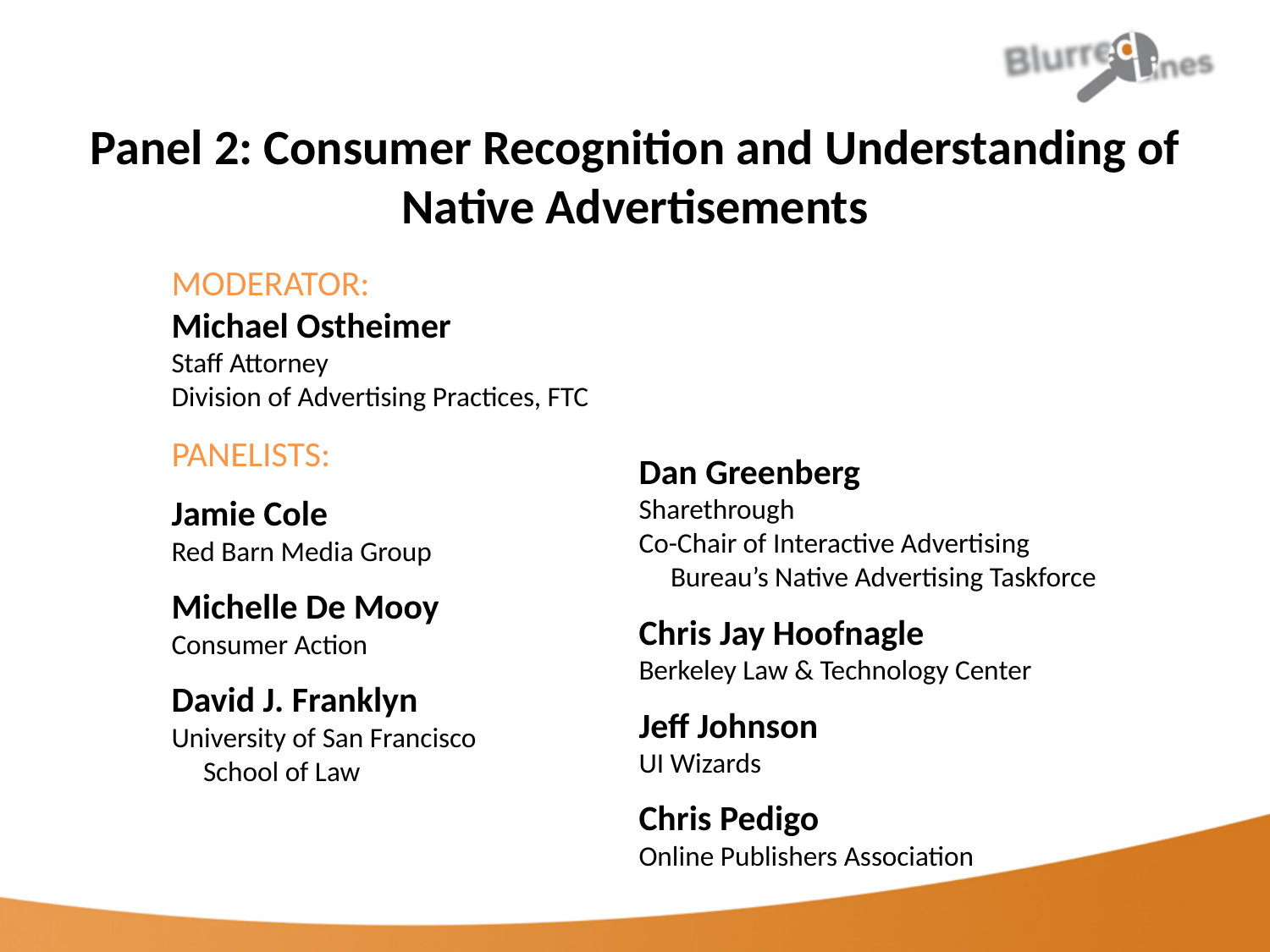

# Panel 2: Consumer Recognition and Understanding of Native Advertisements
MODERATOR:
Michael Ostheimer
Staff Attorney
Division of Advertising Practices, FTC

PANELISTS:

Jamie Cole
Red Barn Media Group

Michelle De Mooy
Consumer Action

David J. Franklyn
University of San Francisco
     School of Law
Dan Greenberg
Sharethrough
Co-Chair of Interactive Advertising
     Bureau’s Native Advertising Taskforce

Chris Jay Hoofnagle
Berkeley Law & Technology Center

Jeff Johnson
UI Wizards

Chris Pedigo
Online Publishers Association